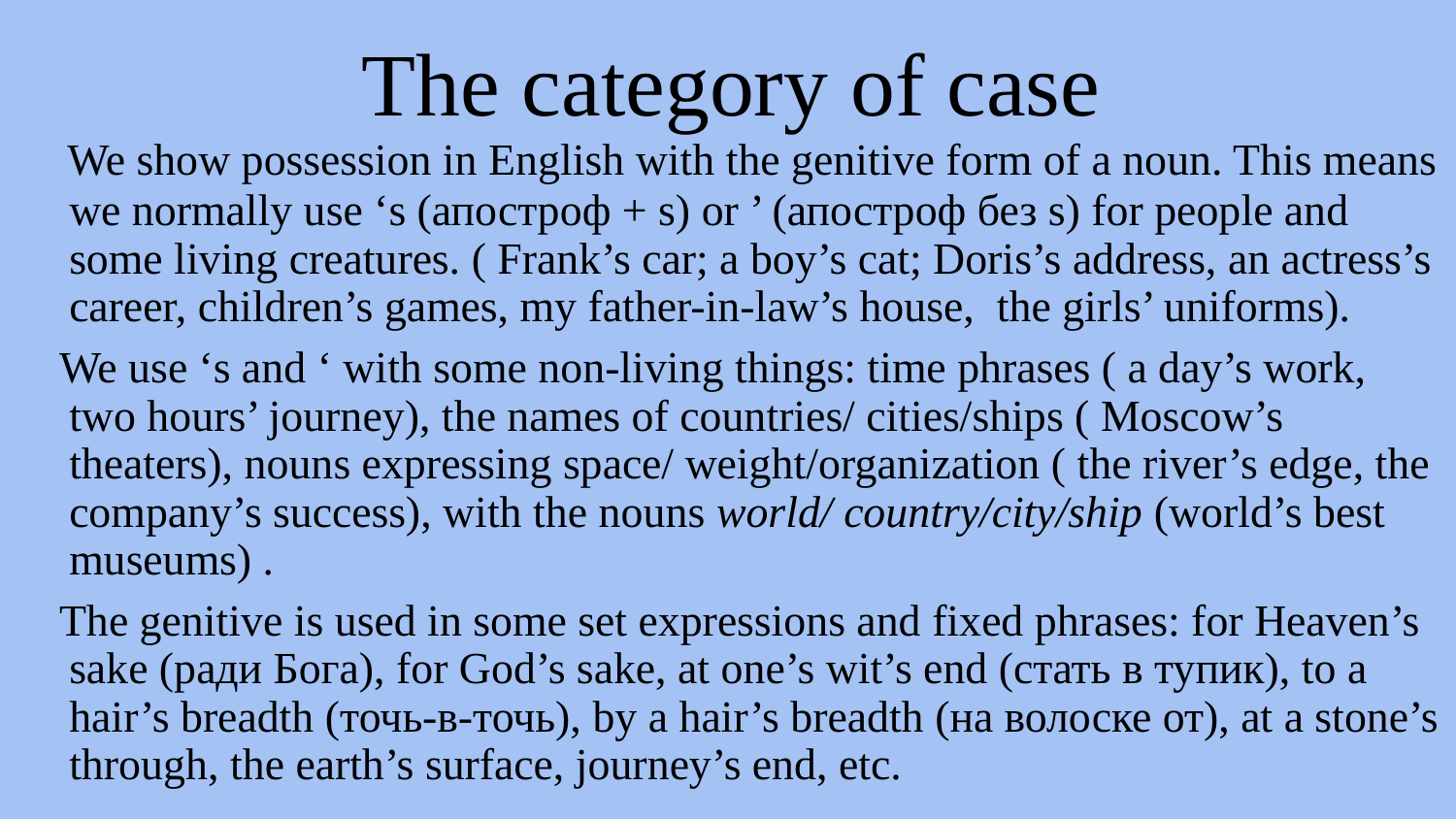

The category of case
    We show possession in English with the genitive form of a noun. This means we normally use ‘s (апостроф + s) or ’ (апостроф без s) for people and some living creatures. ( Frank’s car; a boy’s cat; Doris’s address, an actress’s career, children’s games, my father-in-law’s house,  the girls’ uniforms).
    We use ‘s and ‘ with some non-living things: time phrases ( a day’s work, two hours’ journey), the names of countries/ cities/ships ( Moscow’s theaters), nouns expressing space/ weight/organization ( the river’s edge, the company’s success), with the nouns world/ country/city/ship (world’s best museums) .
    The genitive is used in some set expressions and fixed phrases: for Heaven’s sake (ради Бога), for God’s sake, at one’s wit’s end (стать в тупик), to a hair’s breadth (точь-в-точь), by a hair’s breadth (на волоске от), at a stone’s through, the earth’s surface, journey’s end, etc.